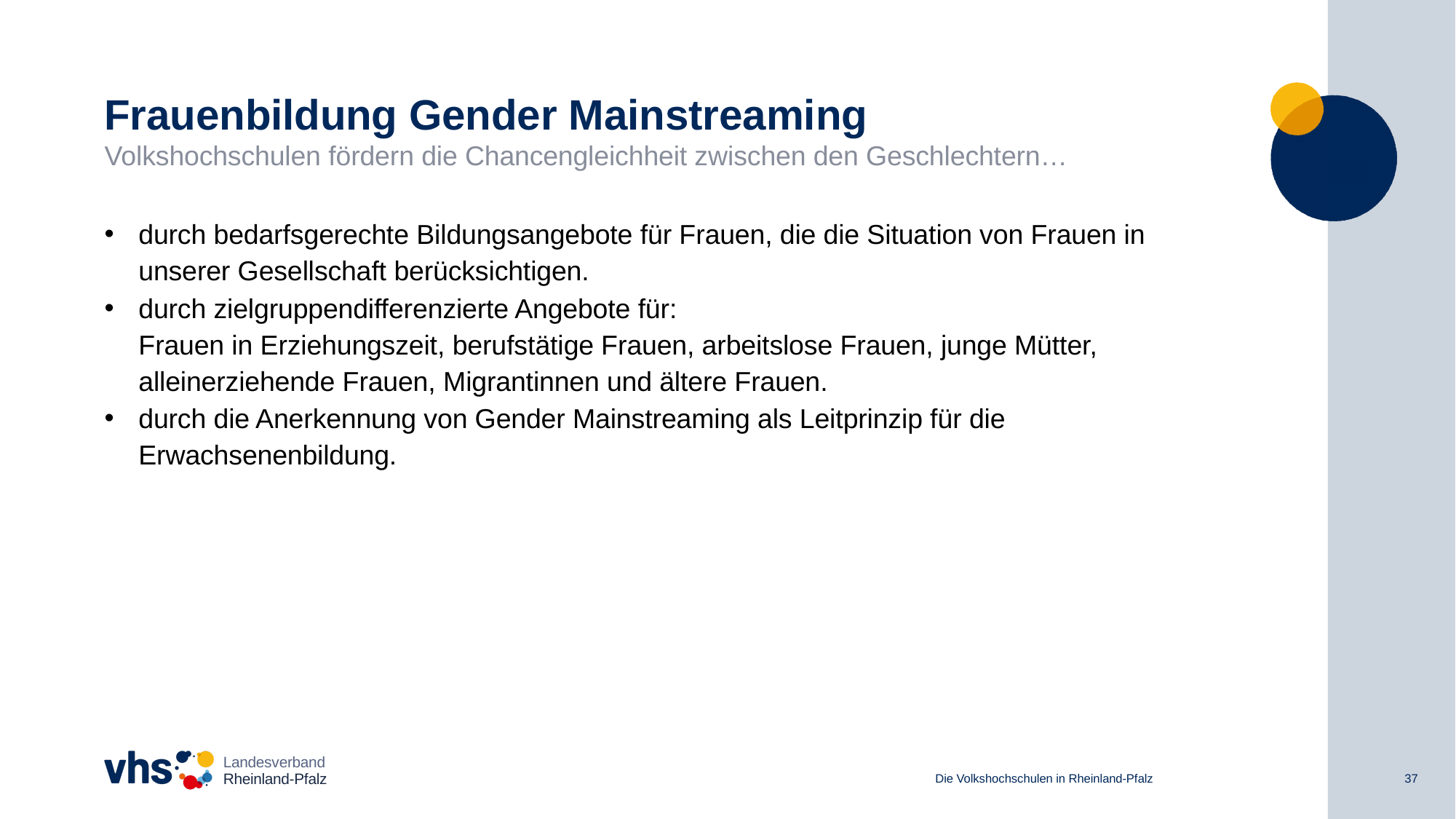

# Frauenbildung Gender Mainstreaming Volkshochschulen fördern die Chancengleichheit zwischen den Geschlechtern…
durch bedarfsgerechte Bildungsangebote für Frauen, die die Situation von Frauen in unserer Gesellschaft berücksichtigen.
durch zielgruppendifferenzierte Angebote für:
Frauen in Erziehungszeit, berufstätige Frauen, arbeitslose Frauen, junge Mütter, alleinerziehende Frauen, Migrantinnen und ältere Frauen.
durch die Anerkennung von Gender Mainstreaming als Leitprinzip für die Erwachsenenbildung.

Landesverband  Rheinland-Pfalz
Die Volkshochschulen in Rheinland-Pfalz
37